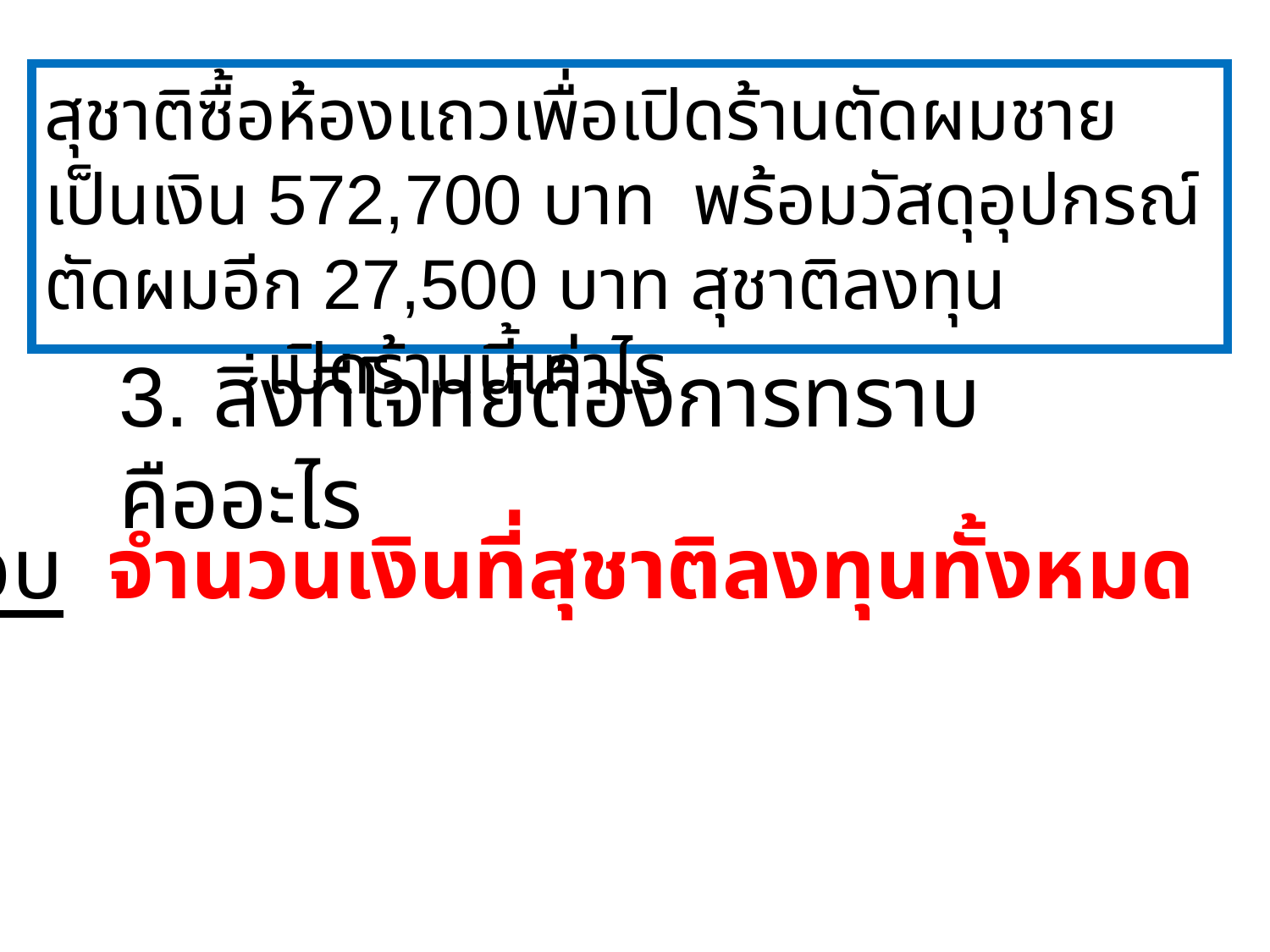

สุชาติซื้อห้องแถวเพื่อเปิดร้านตัดผมชาย เป็นเงิน 572,700 บาท  พร้อมวัสดุอุปกรณ์ตัดผมอีก 27,500 บาท สุชาติลงทุน                        เปิดร้านนี้เท่าไร

# 3. สิ่งที่โจทย์ต้องการทราบคืออะไร
ตอบ  จำนวนเงินที่สุชาติลงทุนทั้งหมด